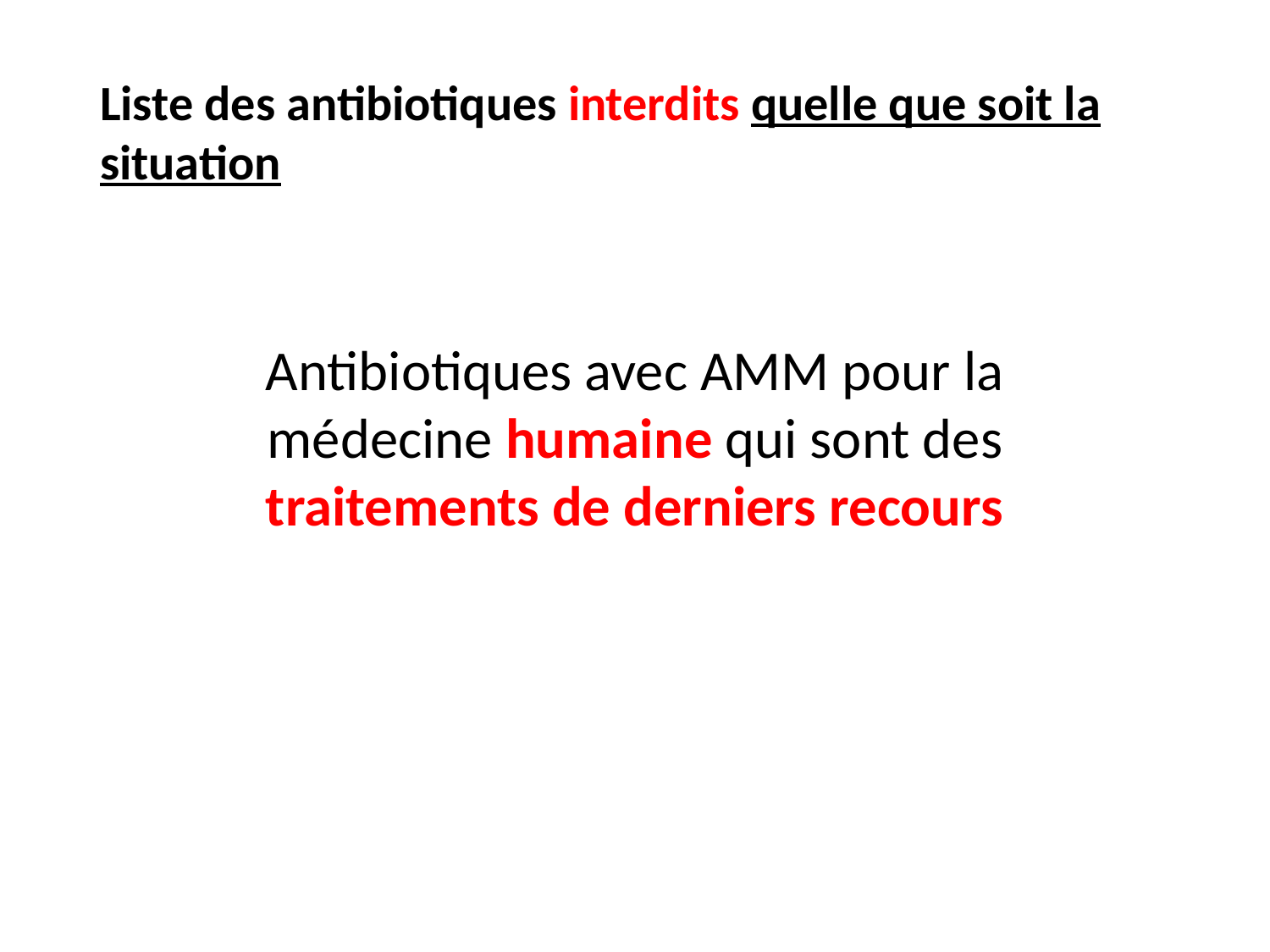

# Liste des antibiotiques interdits quelle que soit la situation
Antibiotiques avec AMM pour la médecine humaine qui sont des traitements de derniers recours